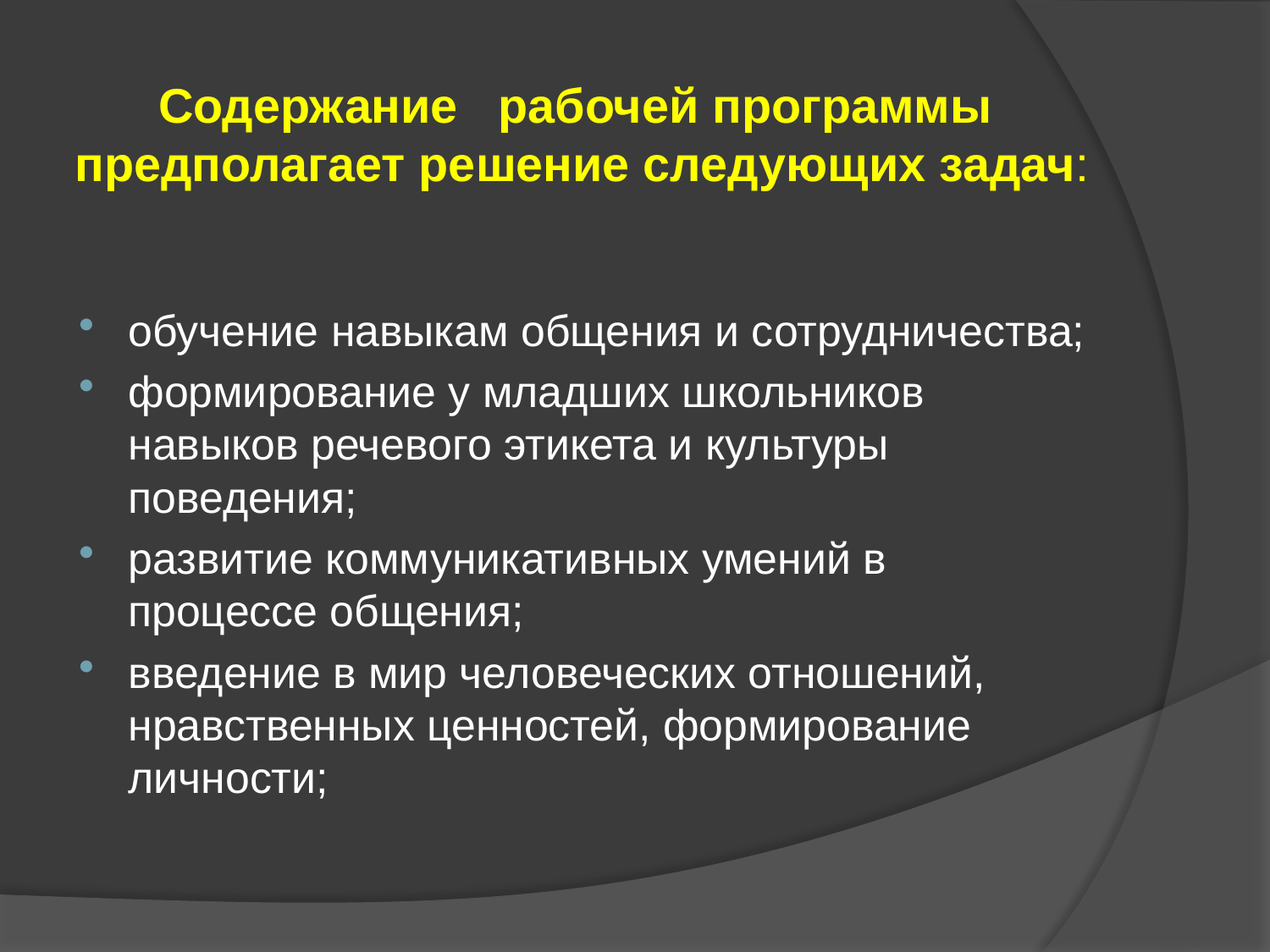

# Содержание   рабочей программы  предполагает решение следующих задач:
обучение навыкам общения и сотрудничества;
формирование у младших школьников навыков речевого этикета и культуры поведения;
развитие коммуникативных умений в  процессе общения;
введение в мир человеческих отношений, нравственных ценностей, формирование личности;